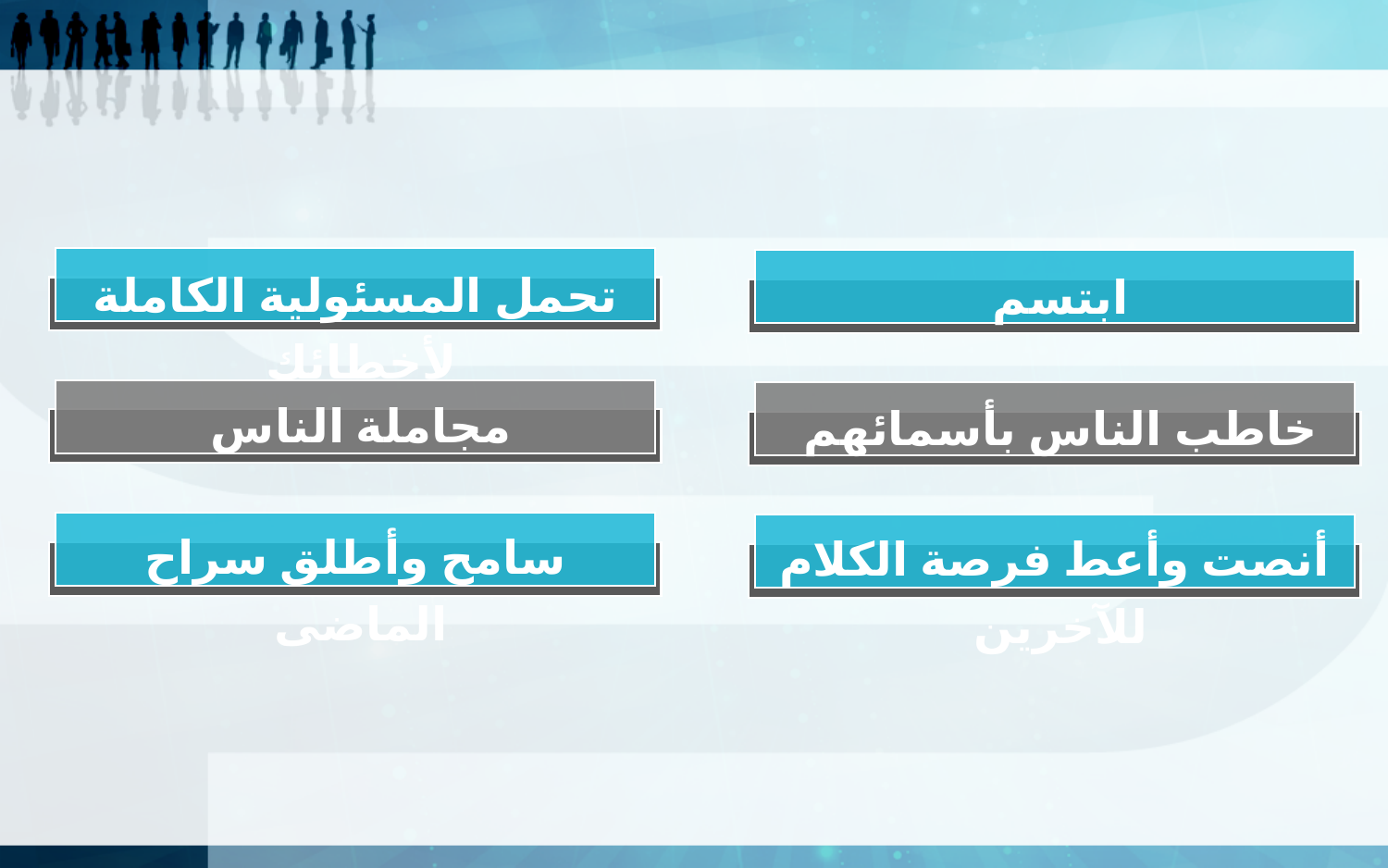

تحمل المسئولية الكاملة لأخطائك

ابتسم

مجاملة الناس

خاطب الناس بأسمائهم

سامح وأطلق سراح الماضى

أنصت وأعط فرصة الكلام للآخرين